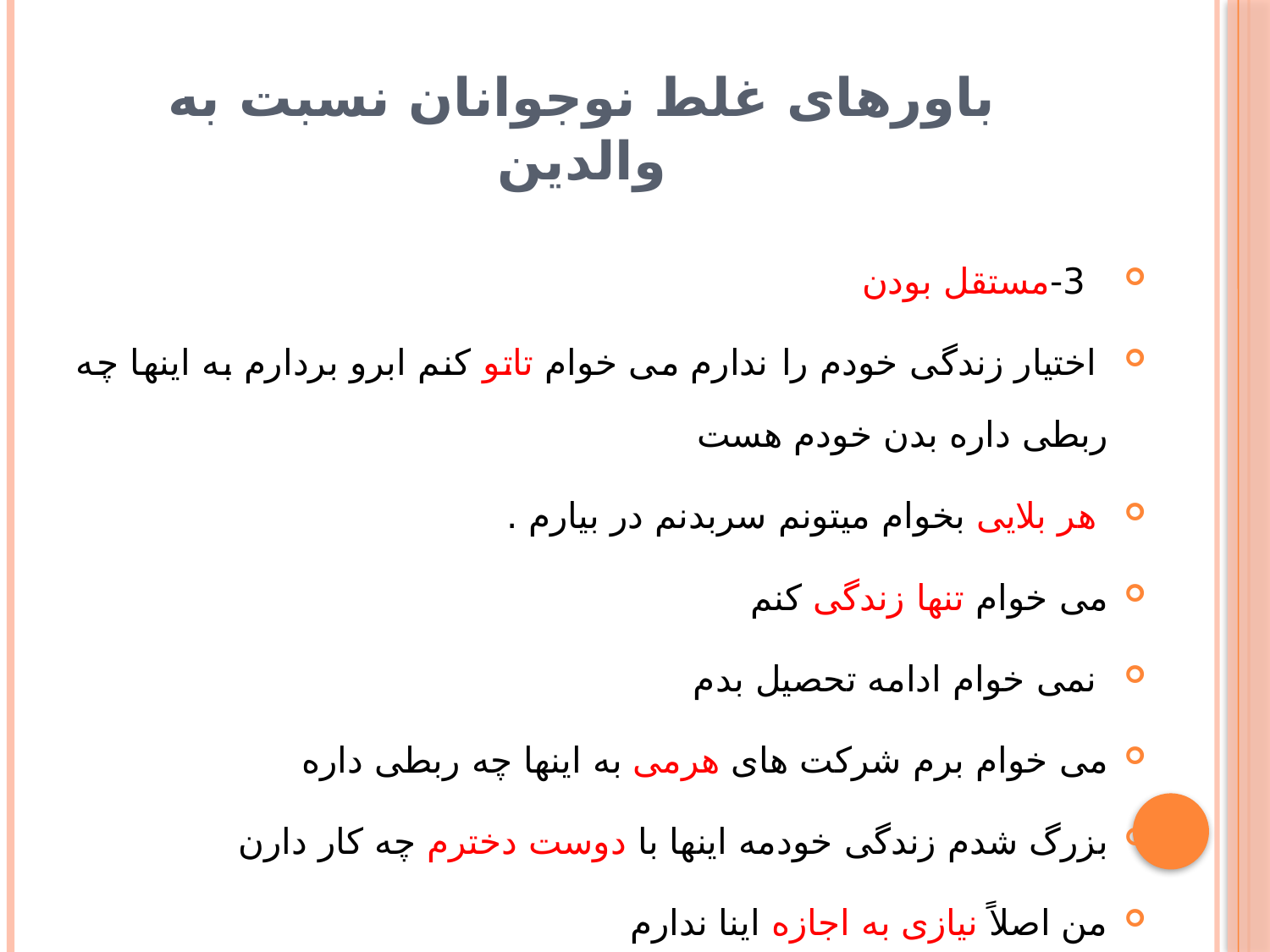

# باورهای غلط نوجوانان نسبت به والدین
  3-مستقل بودن
 اختیار زندگی خودم را ندارم می خوام تاتو کنم ابرو بردارم به اینها چه ربطی داره بدن خودم هست
 هر بلایی بخوام میتونم سربدنم در بیارم .
می خوام تنها زندگی کنم
 نمی خوام ادامه تحصیل بدم
می خوام برم شرکت های هرمی به اینها چه ربطی داره
بزرگ شدم زندگی خودمه اینها با دوست دخترم چه کار دارن
من اصلاً نیازی به اجازه اینا ندارم